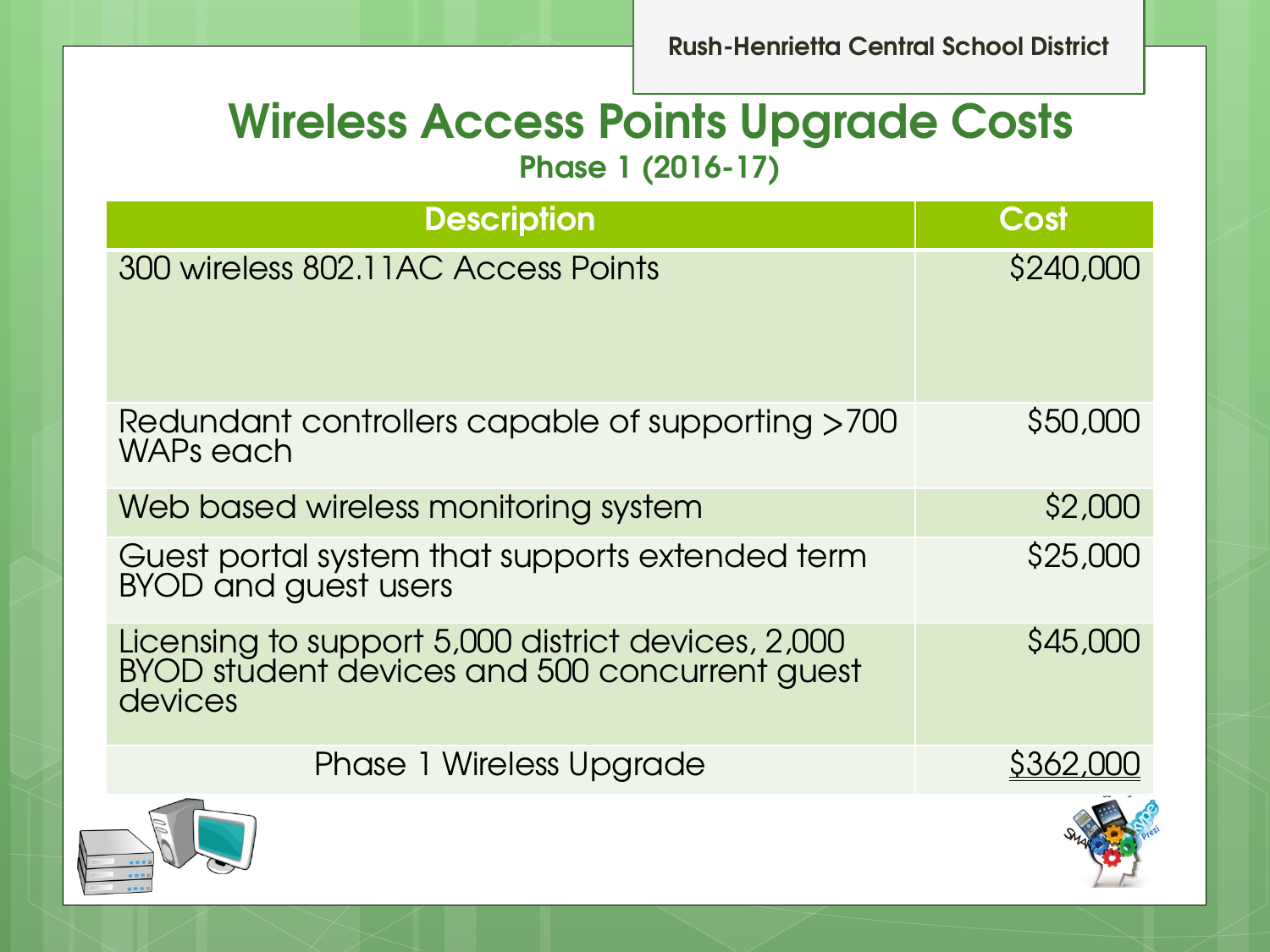

# Wireless Access Points Upgrade Costs Phase 1 (2016-17)
| Description | Cost |
| --- | --- |
| 300 wireless 802.11AC Access Points | $240,000 |
| Redundant controllers capable of supporting >700 WAPs each | $50,000 |
| Web based wireless monitoring system | $2,000 |
| Guest portal system that supports extended term BYOD and guest users | $25,000 |
| Licensing to support 5,000 district devices, 2,000 BYOD student devices and 500 concurrent guest devices | $45,000 |
| Phase 1 Wireless Upgrade | $362,000 |